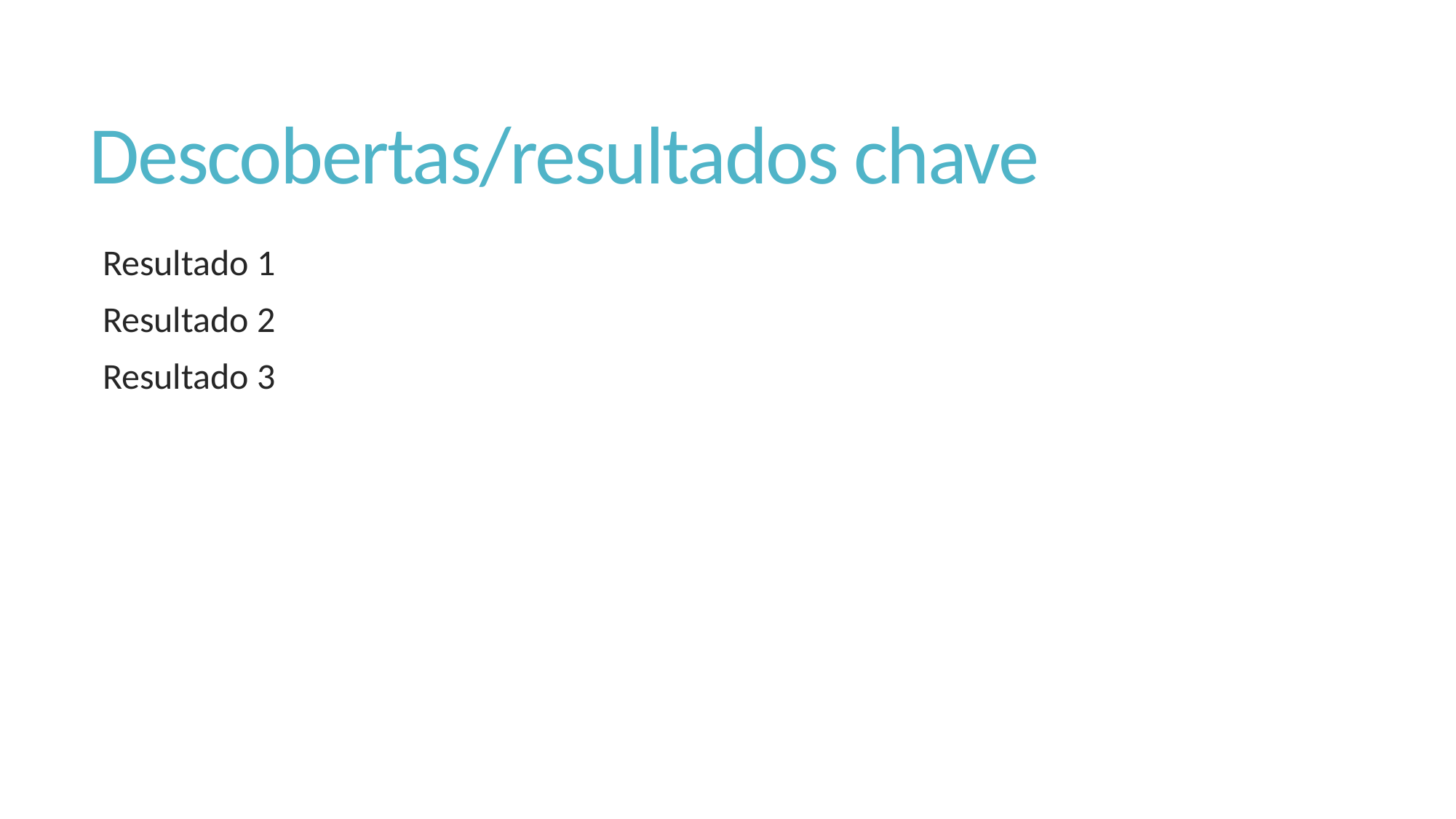

# Descobertas/resultados chave
Resultado 1
Resultado 2
Resultado 3